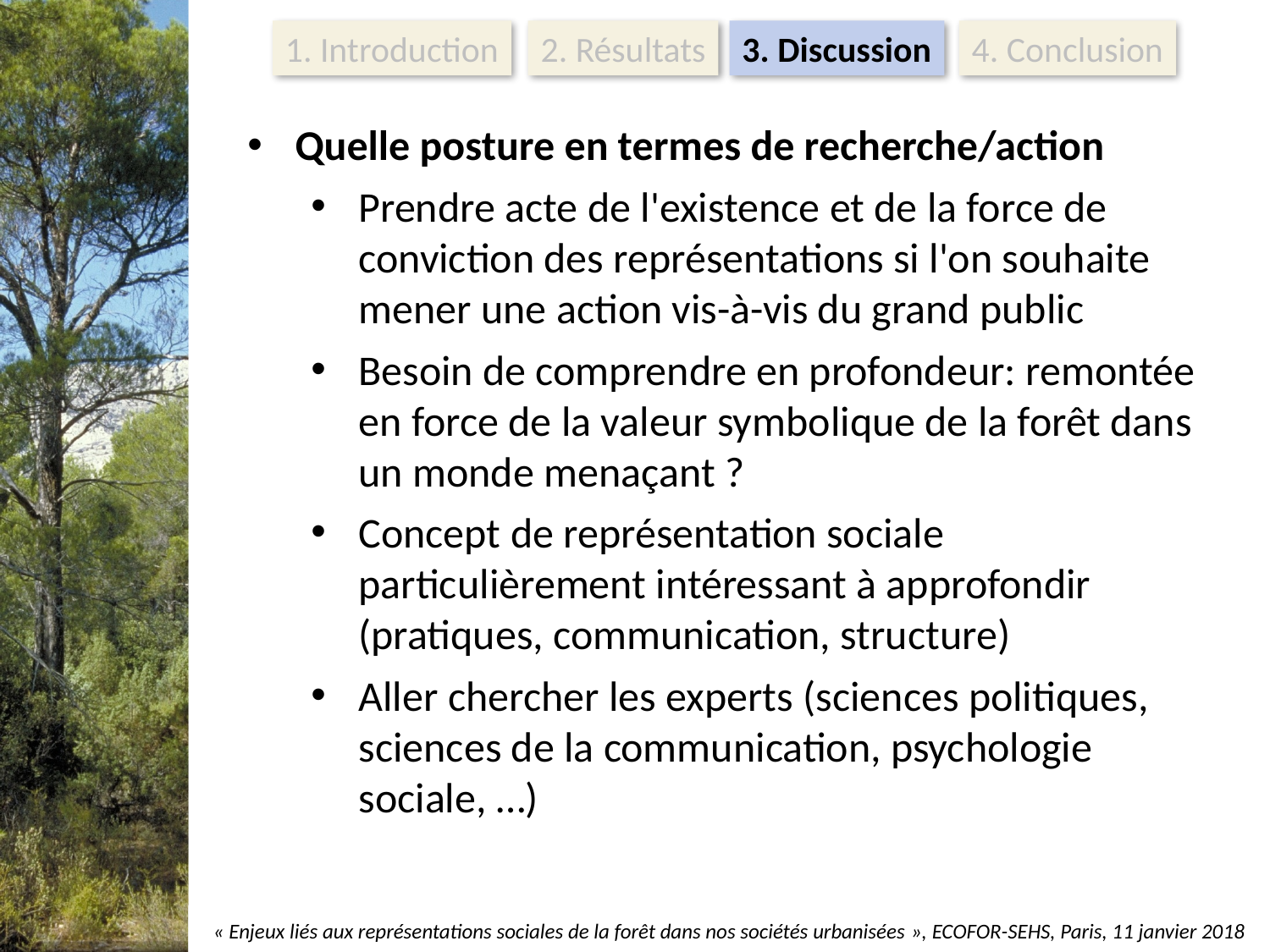

1. Introduction
2. Résultats
3. Discussion
4. Conclusion
Quelle posture en termes de recherche/action
Prendre acte de l'existence et de la force de conviction des représentations si l'on souhaite mener une action vis-à-vis du grand public
Besoin de comprendre en profondeur: remontée en force de la valeur symbolique de la forêt dans un monde menaçant ?
Concept de représentation sociale particulièrement intéressant à approfondir (pratiques, communication, structure)
Aller chercher les experts (sciences politiques, sciences de la communication, psychologie sociale, …)

« Enjeux liés aux représentations sociales de la forêt dans nos sociétés urbanisées », ECOFOR-SEHS, Paris, 11 janvier 2018